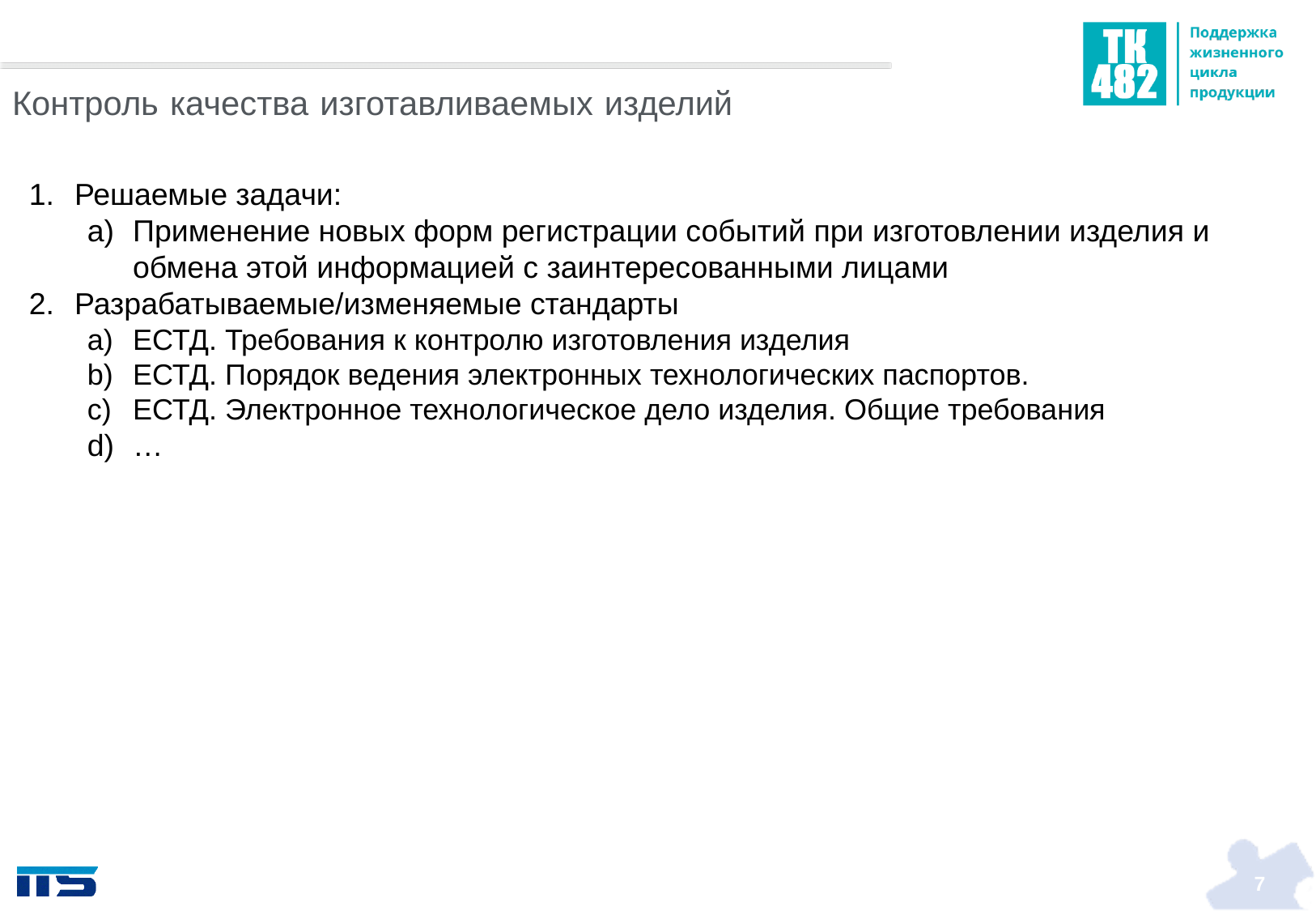

# Контроль качества изготавливаемых изделий
Решаемые задачи:
Применение новых форм регистрации событий при изготовлении изделия и обмена этой информацией с заинтересованными лицами
Разрабатываемые/изменяемые стандарты
ЕСТД. Требования к контролю изготовления изделия
ЕСТД. Порядок ведения электронных технологических паспортов.
ЕСТД. Электронное технологическое дело изделия. Общие требования
…
7